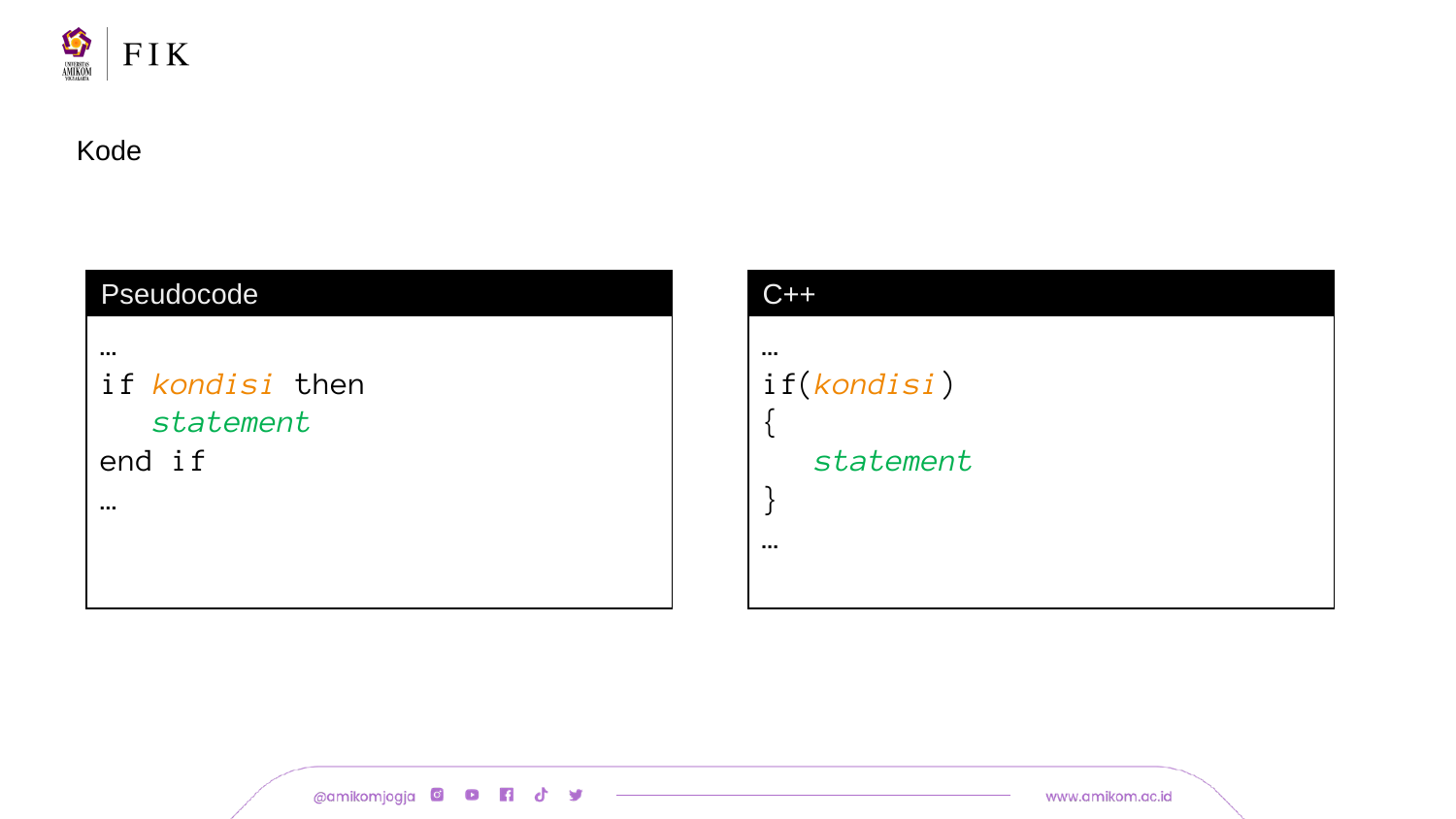

# Kode
Pseudocode
C++
…
if kondisi then
   statement
end if
…

…
if(kondisi)
{
   statement
}
…